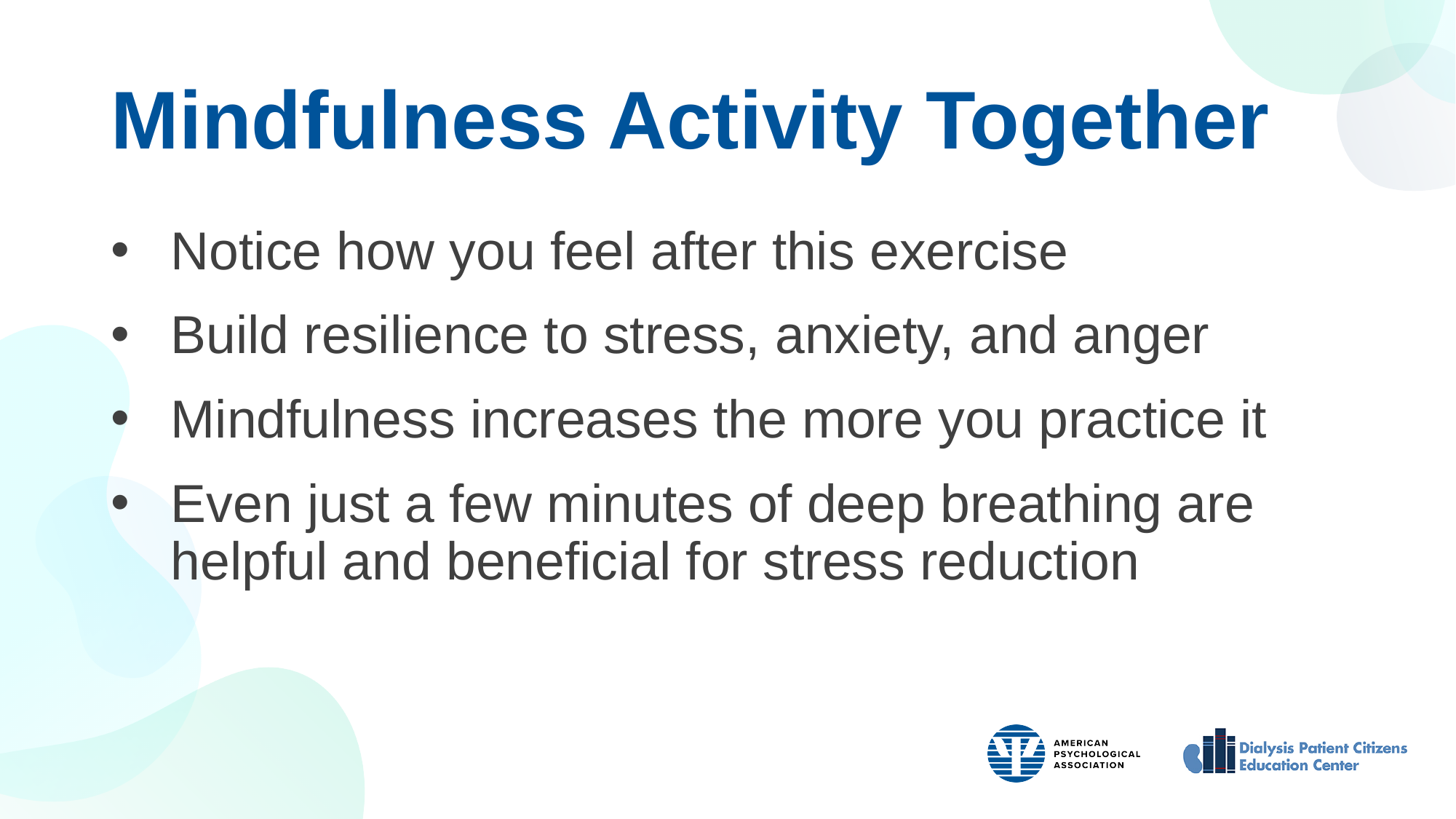

# Mindfulness Activity Together
Notice how you feel after this exercise
Build resilience to stress, anxiety, and anger
Mindfulness increases the more you practice it
Even just a few minutes of deep breathing are helpful and beneficial for stress reduction